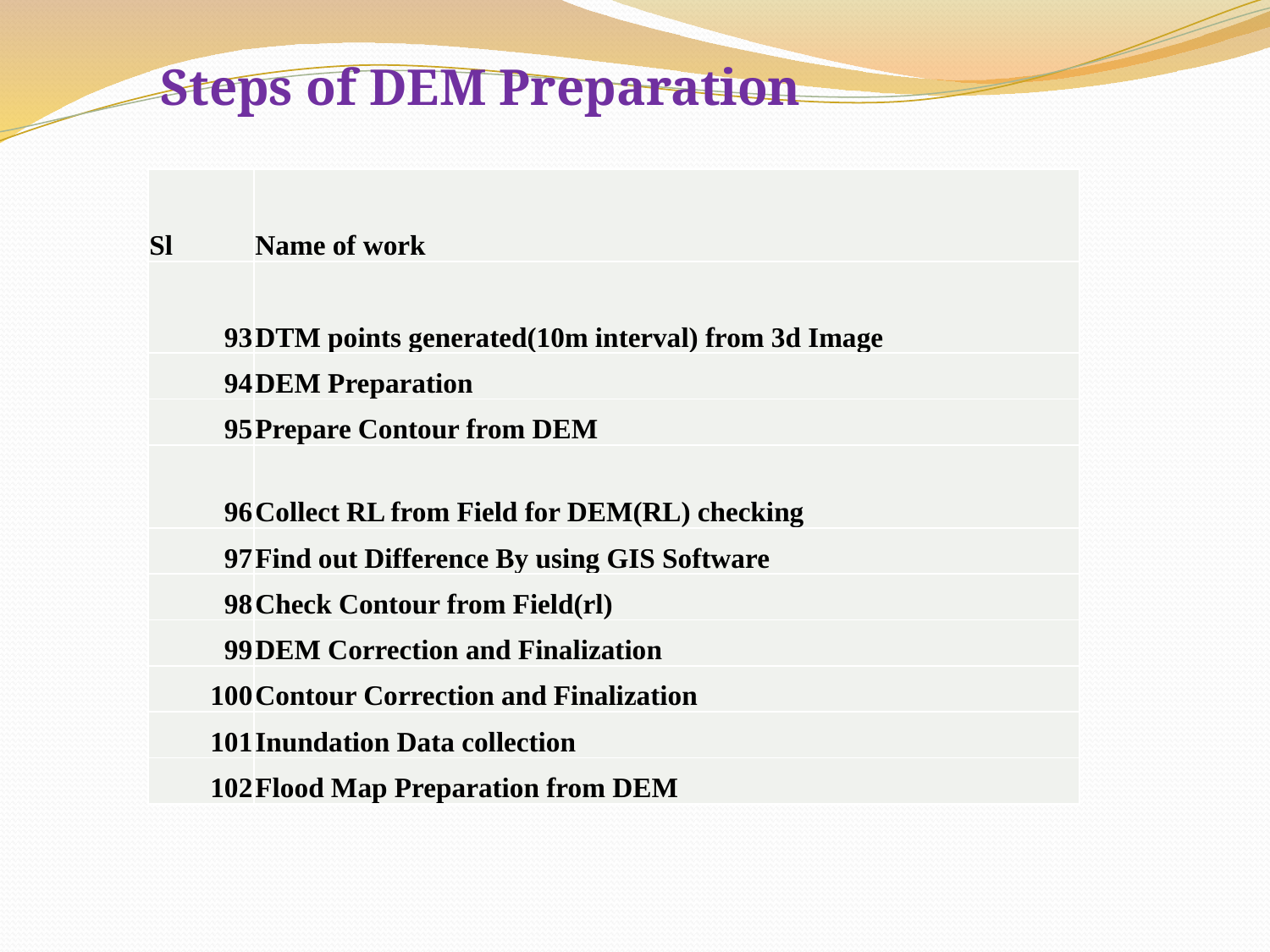

Steps of DEM Preparation
| Sl | Name of work |
| --- | --- |
| 93 | DTM points generated(10m interval) from 3d Image |
| 94 | DEM Preparation |
| 95 | Prepare Contour from DEM |
| 96 | Collect RL from Field for DEM(RL) checking |
| 97 | Find out Difference By using GIS Software |
| 98 | Check Contour from Field(rl) |
| 99 | DEM Correction and Finalization |
| 100 | Contour Correction and Finalization |
| 101 | Inundation Data collection |
| 102 | Flood Map Preparation from DEM |